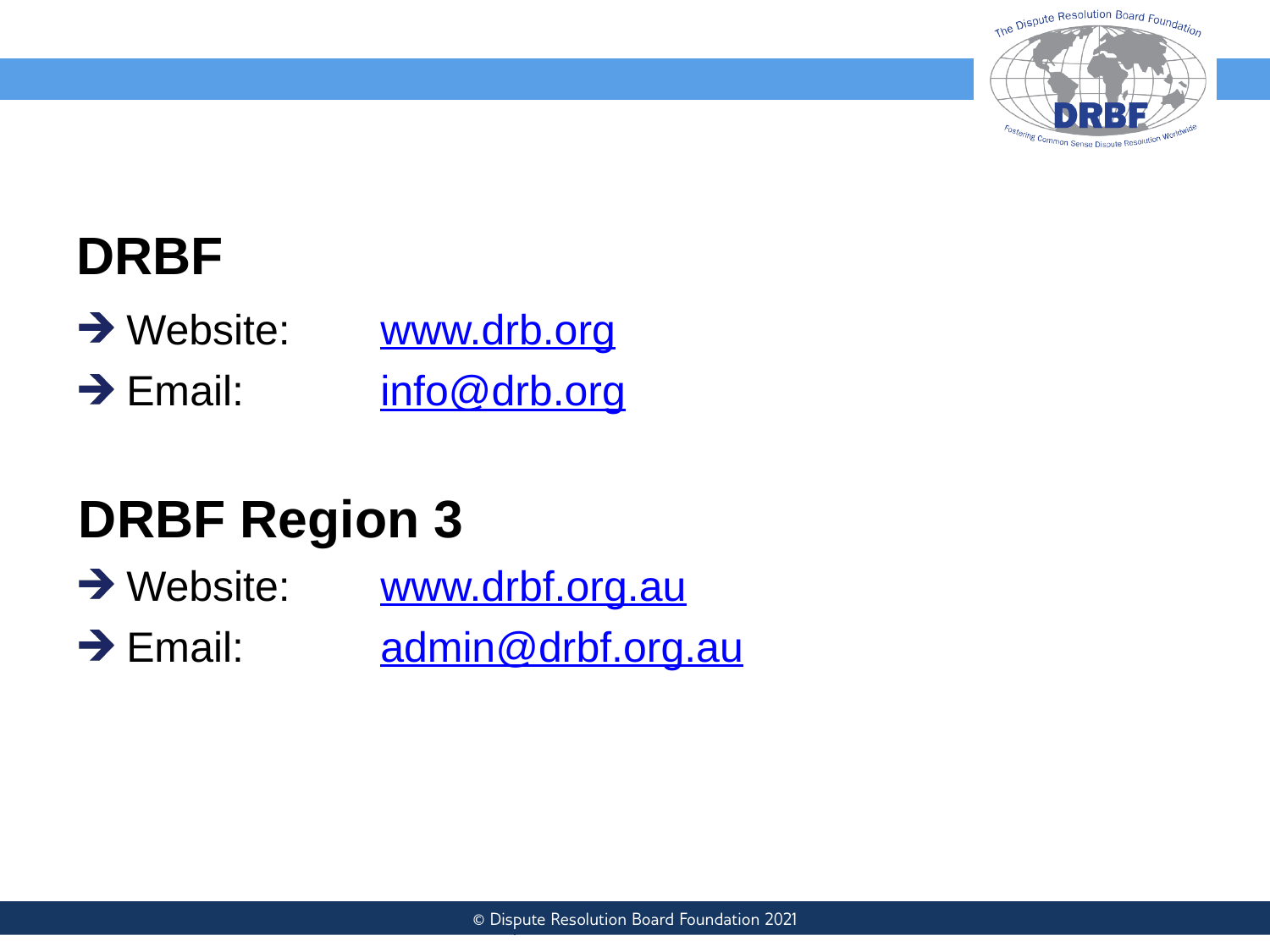

# DRBF
Website:	www.drb.org
Email: 	info@drb.org

DRBF Region 3
Website:	www.drbf.org.au
Email: 	admin@drbf.org.au